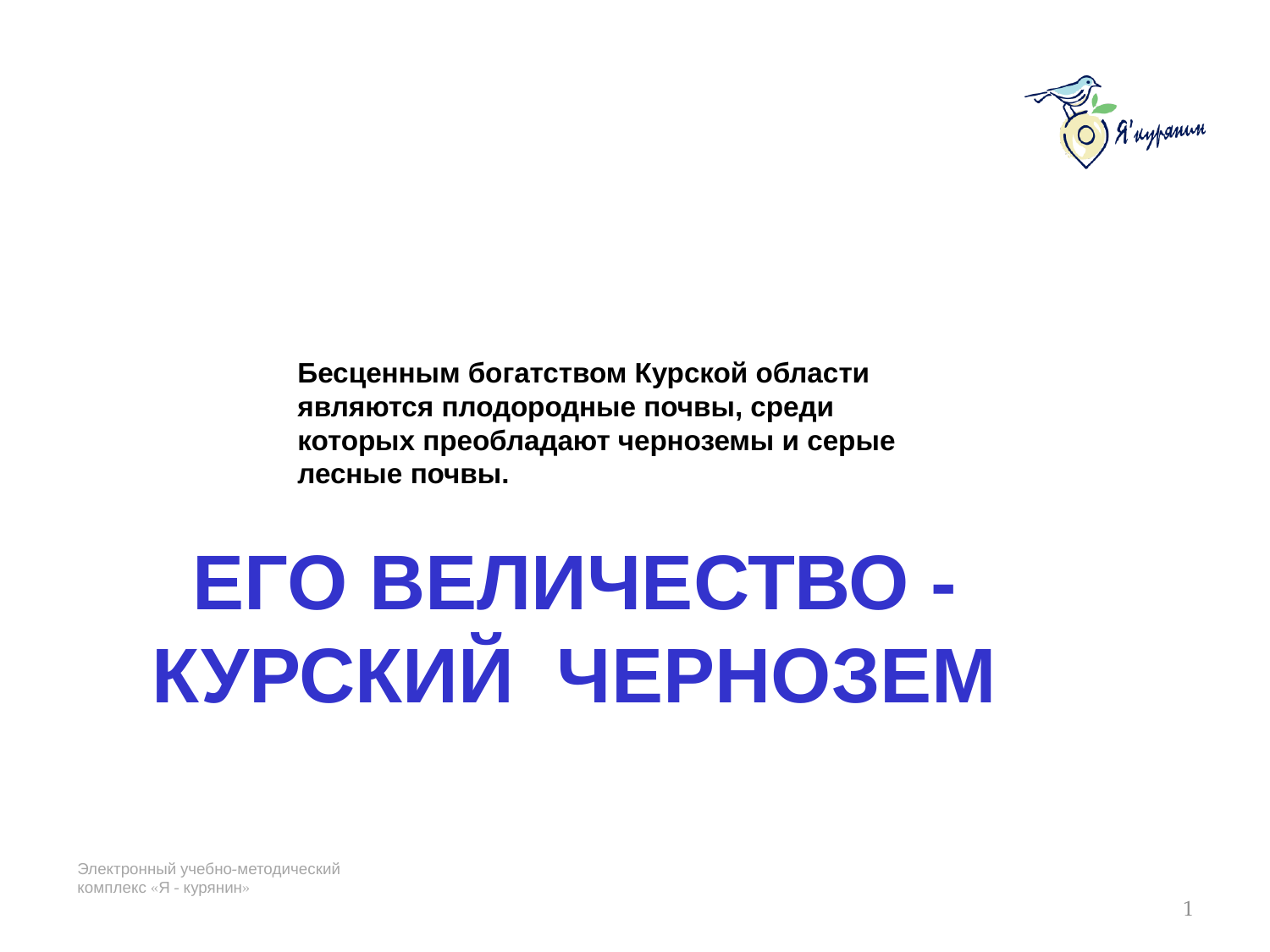

Бесценным богатством Курской области являются плодородные почвы, среди которых преобладают черноземы и серые лесные почвы.
# ЕГО ВЕЛИЧЕСТВО - КУРСКИЙ  ЧЕРНОЗЕМ
1